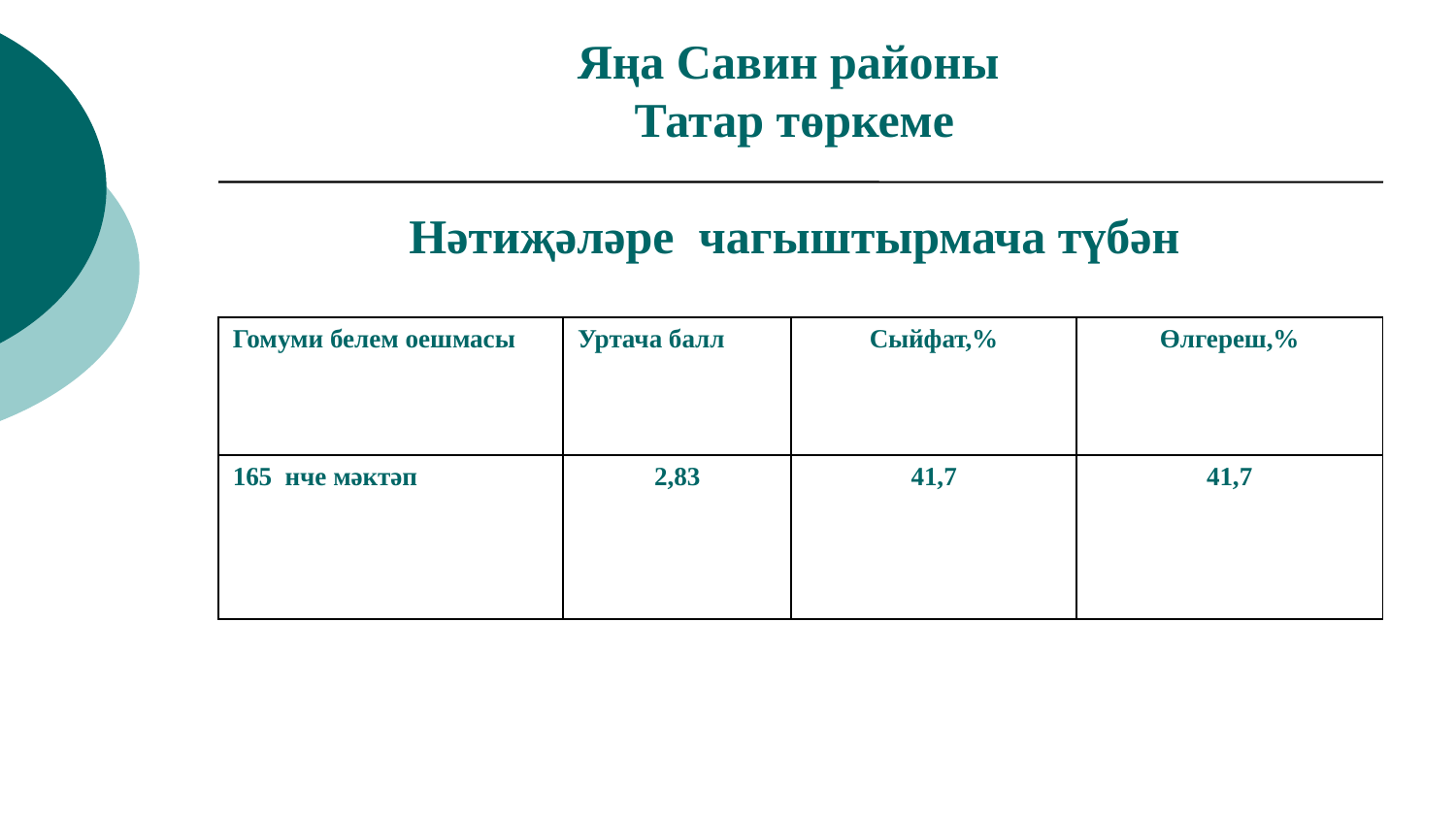

# Яңа Савин районы Татар төркеме Нәтиҗәләре  чагыштырмача түбән
| Гомуми белем оешмасы | Уртача балл | Сыйфат,% | Өлгереш,% |
| --- | --- | --- | --- |
|  |  |  |  |
| 165 нче мәктәп | 2,83 | 41,7 | 41,7 |